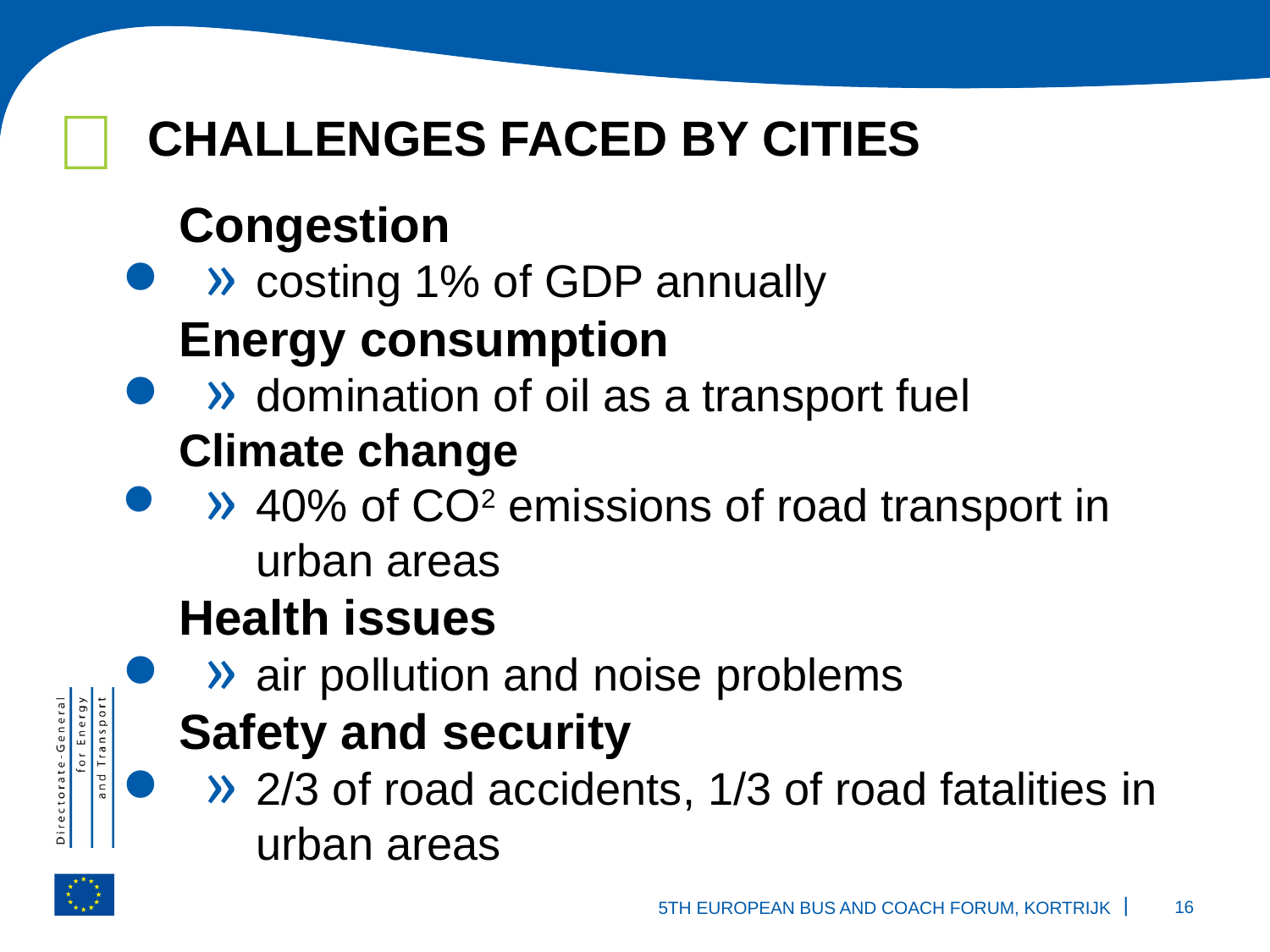

# CHALLENGES FACED BY CITIES
Congestion
costing 1% of GDP annually
Energy consumption
domination of oil as a transport fuel
Climate change
40% of CO2 emissions of road transport in urban areas
Health issues
air pollution and noise problems
Safety and security
2/3 of road accidents, 1/3 of road fatalities in urban areas